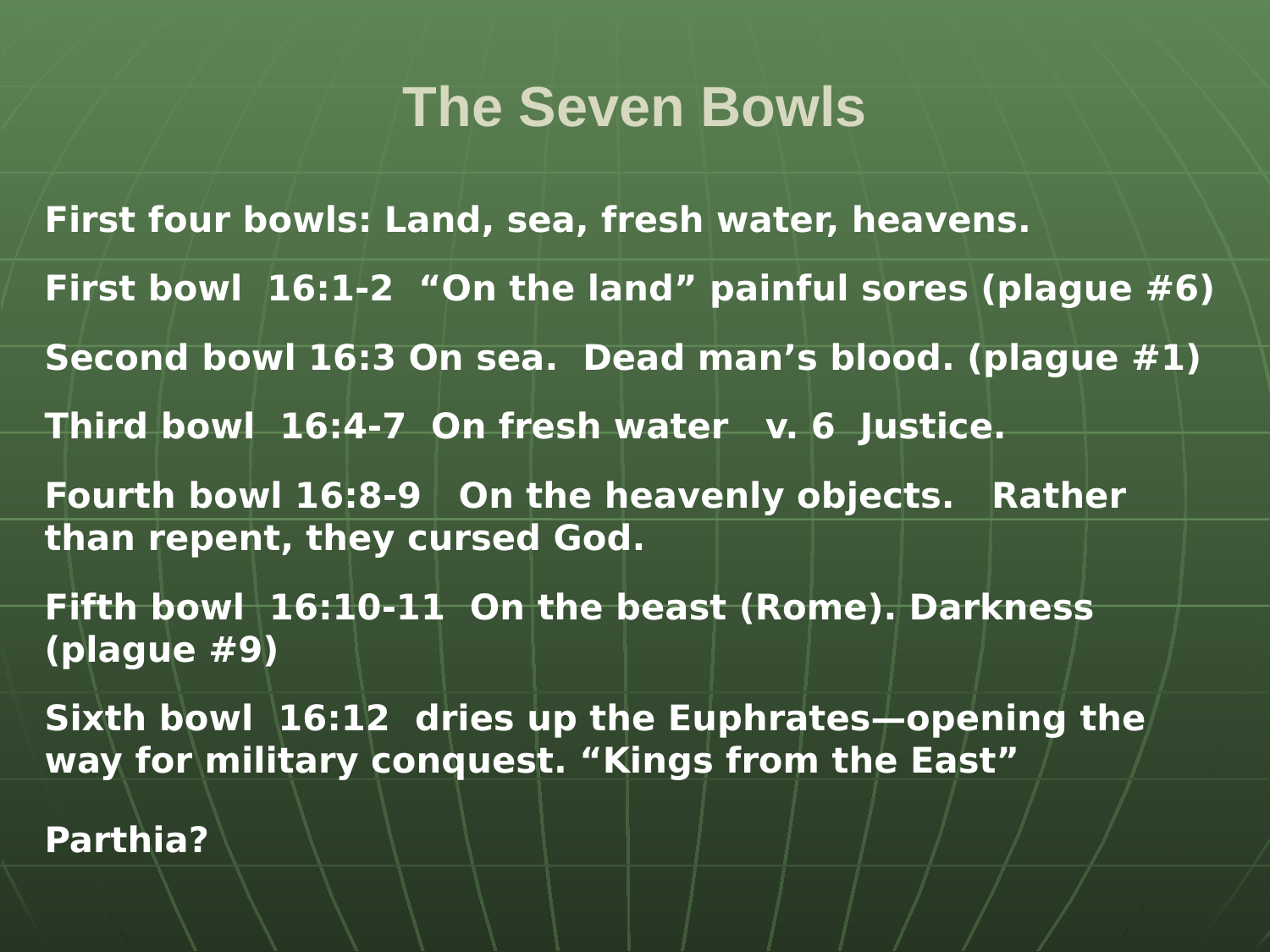

# The Seven Bowls
First four bowls: Land, sea, fresh water, heavens.

First bowl  16:1-2  “On the land” painful sores (plague #6)

Second bowl 16:3 On sea.  Dead man’s blood. (plague #1)

Third bowl  16:4-7  On fresh water   v. 6  Justice.

Fourth bowl 16:8-9   On the heavenly objects.   Rather than repent, they cursed God.

Fifth bowl  16:10-11  On the beast (Rome). Darkness (plague #9)

Sixth bowl  16:12  dries up the Euphrates—opening the way for military conquest. “Kings from the East”

Parthia?